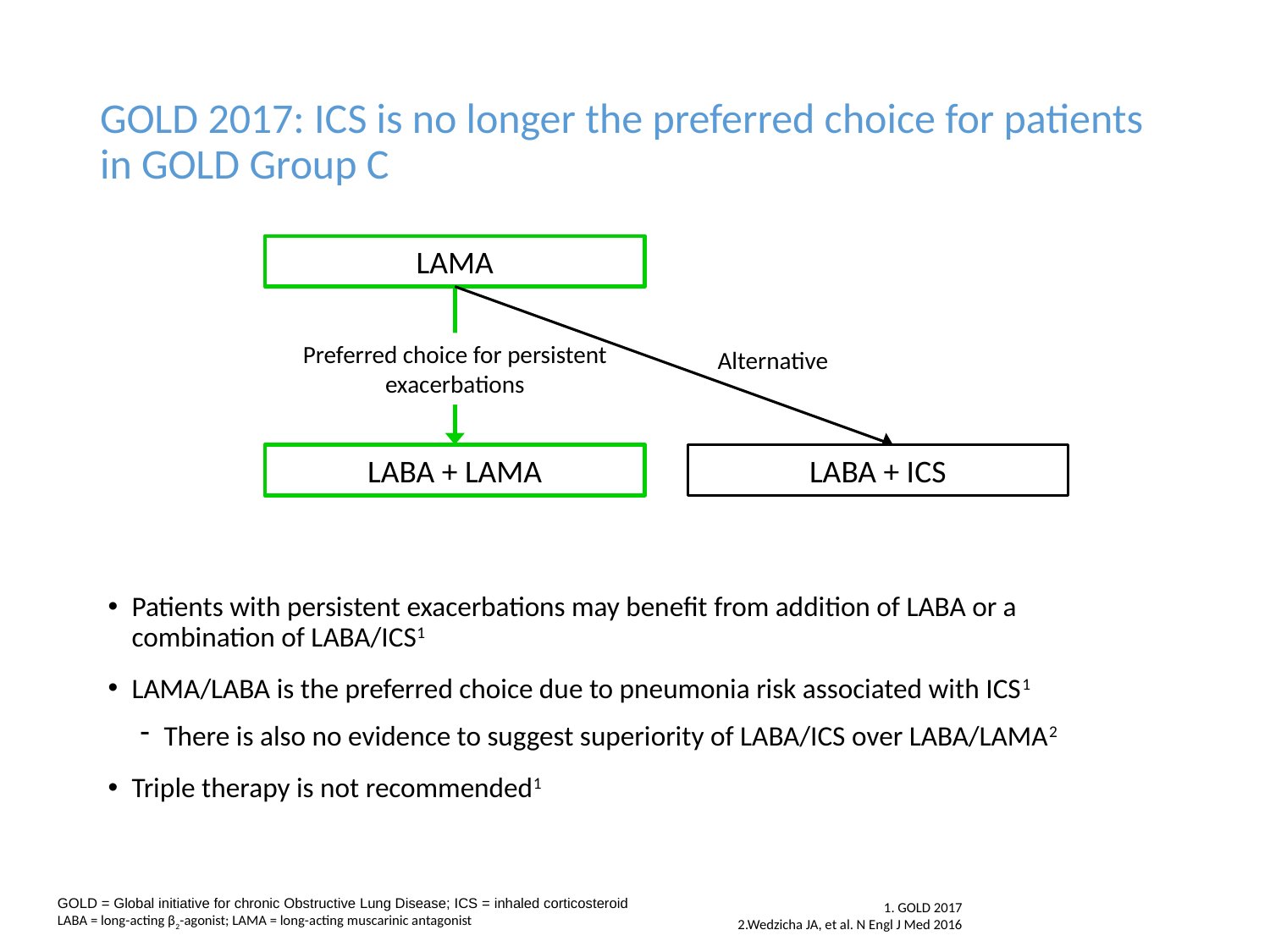

# GOLD 2017: ICS is no longer the preferred choice for patients in GOLD Group C
LAMA
Preferred choice for persistent exacerbations
Alternative
LABA + LAMA
LABA + ICS
Patients with persistent exacerbations may benefit from addition of LABA or a combination of LABA/ICS1
LAMA/LABA is the preferred choice due to pneumonia risk associated with ICS1
There is also no evidence to suggest superiority of LABA/ICS over LABA/LAMA2
Triple therapy is not recommended1

GOLD = Global initiative for chronic Obstructive Lung Disease; ICS = inhaled corticosteroid
LABA = long-acting β2-agonist; LAMA = long-acting muscarinic antagonist
1. GOLD 2017
2.Wedzicha JA, et al. N Engl J Med 2016